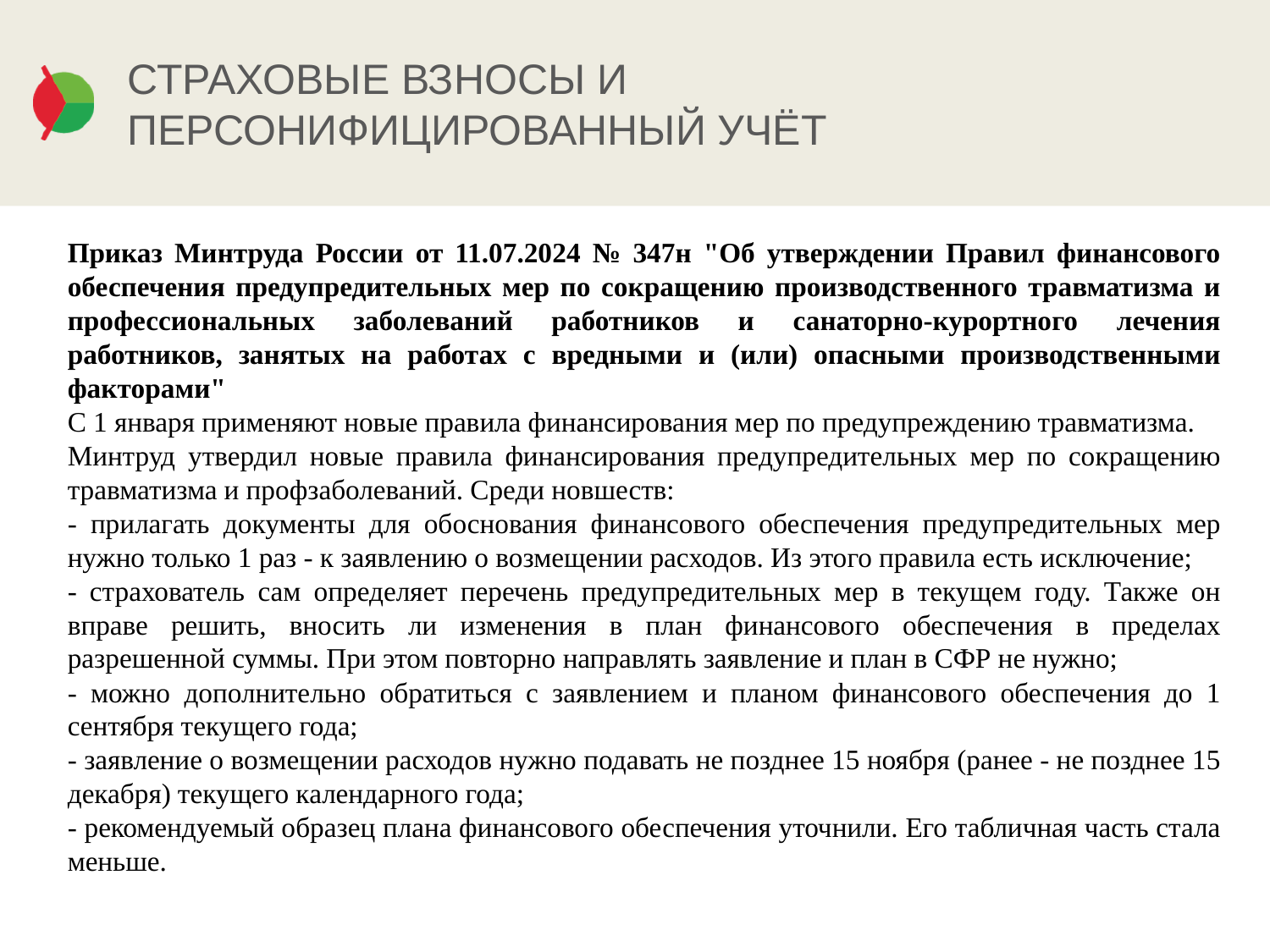

# СТРАХОВЫЕ ВЗНОСЫ И ПЕРСОНИФИЦИРОВАННЫЙ УЧЁТ
Приказ Минтруда России от 11.07.2024 № 347н "Об утверждении Правил финансового обеспечения предупредительных мер по сокращению производственного травматизма и профессиональных заболеваний работников и санаторно-курортного лечения работников, занятых на работах с вредными и (или) опасными производственными факторами"
С 1 января применяют новые правила финансирования мер по предупреждению травматизма.
Минтруд утвердил новые правила финансирования предупредительных мер по сокращению травматизма и профзаболеваний. Среди новшеств:
- прилагать документы для обоснования финансового обеспечения предупредительных мер нужно только 1 раз - к заявлению о возмещении расходов. Из этого правила есть исключение;
- страхователь сам определяет перечень предупредительных мер в текущем году. Также он вправе решить, вносить ли изменения в план финансового обеспечения в пределах разрешенной суммы. При этом повторно направлять заявление и план в СФР не нужно;
- можно дополнительно обратиться с заявлением и планом финансового обеспечения до 1 сентября текущего года;
- заявление о возмещении расходов нужно подавать не позднее 15 ноября (ранее - не позднее 15 декабря) текущего календарного года;
- рекомендуемый образец плана финансового обеспечения уточнили. Его табличная часть стала меньше.